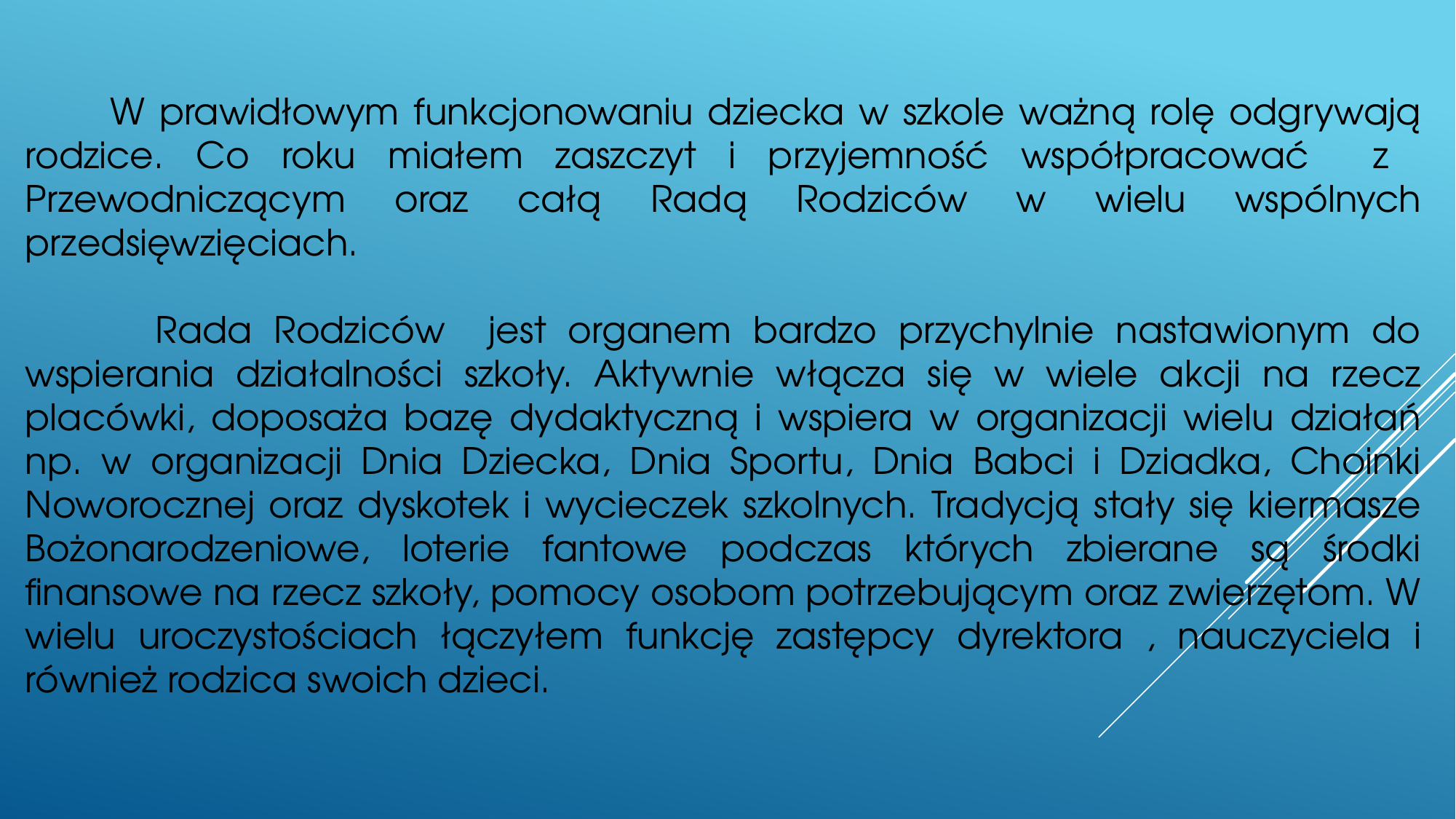

W prawidłowym funkcjonowaniu dziecka w szkole ważną rolę odgrywają rodzice. Co roku miałem zaszczyt i przyjemność współpracować  z  Przewodniczącym oraz całą Radą Rodziców w wielu wspólnych przedsięwzięciach.

      Rada Rodziców  jest organem bardzo przychylnie nastawionym do wspierania działalności szkoły. Aktywnie włącza się w wiele akcji na rzecz placówki, doposaża bazę dydaktyczną i wspiera w organizacji wielu działań np. w organizacji Dnia Dziecka, Dnia Sportu, Dnia Babci i Dziadka, Choinki Noworocznej oraz dyskotek i wycieczek szkolnych. Tradycją stały się kiermasze Bożonarodzeniowe, loterie fantowe podczas których zbierane są środki finansowe na rzecz szkoły, pomocy osobom potrzebującym oraz zwierzętom. W wielu uroczystościach łączyłem funkcję zastępcy dyrektora , nauczyciela i również rodzica swoich dzieci.